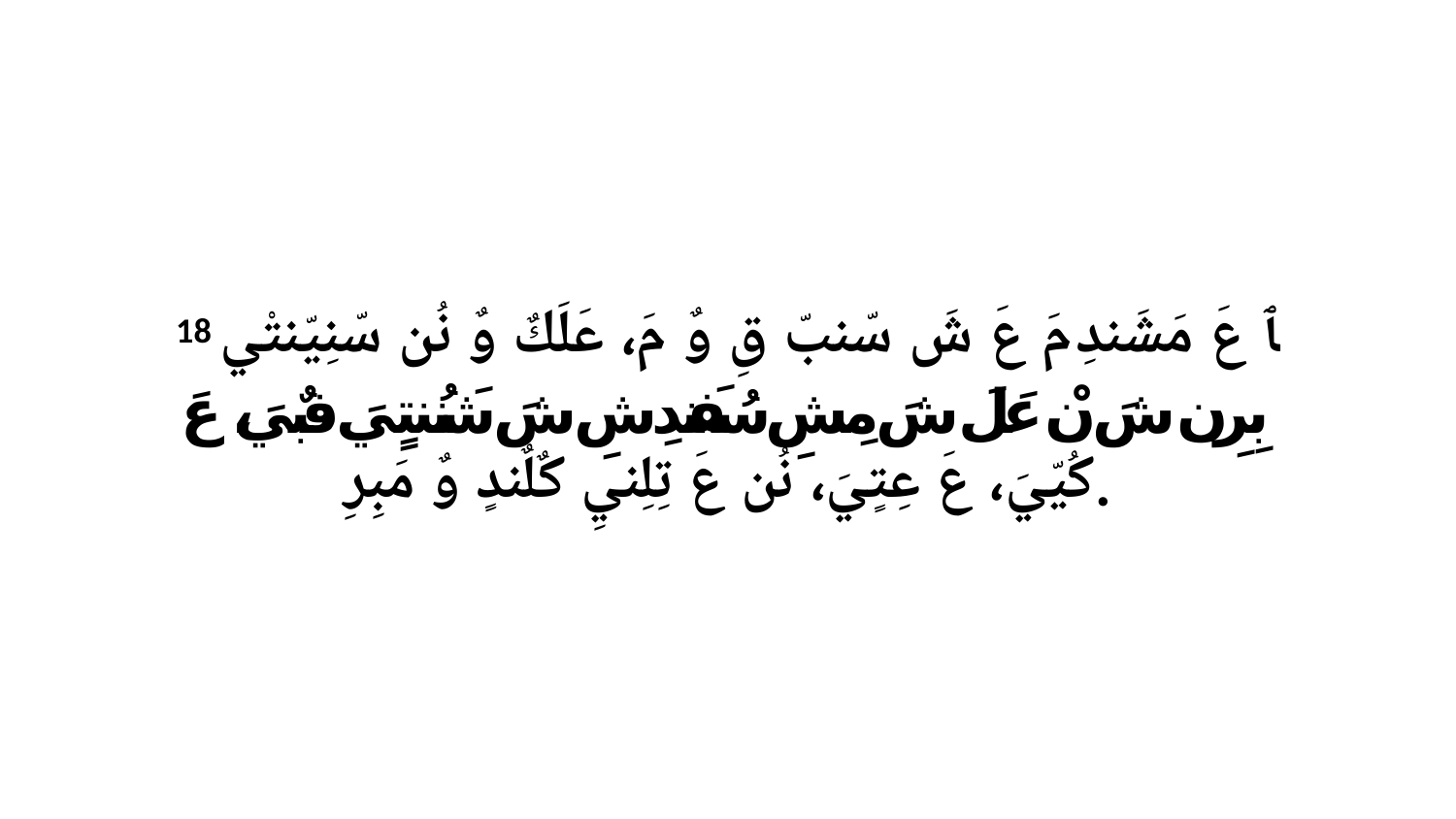

18 ﭑ عَ مَشَندِ مَ عَ شَ سّنبّ قِ وٌ مَ، عَلَكٌ وٌ نُن سّنِيّنتْي بِرِن شَ نْ عَلَ شَ مِشِ سُفَندِشِ شَ شَنُنتٍيَ فبٌيَ، عَ كُيّيَ، عَ عِتٍيَ، نُن عَ تِلِنيِ كٌلٌندٍ وٌ مَبِرِ.